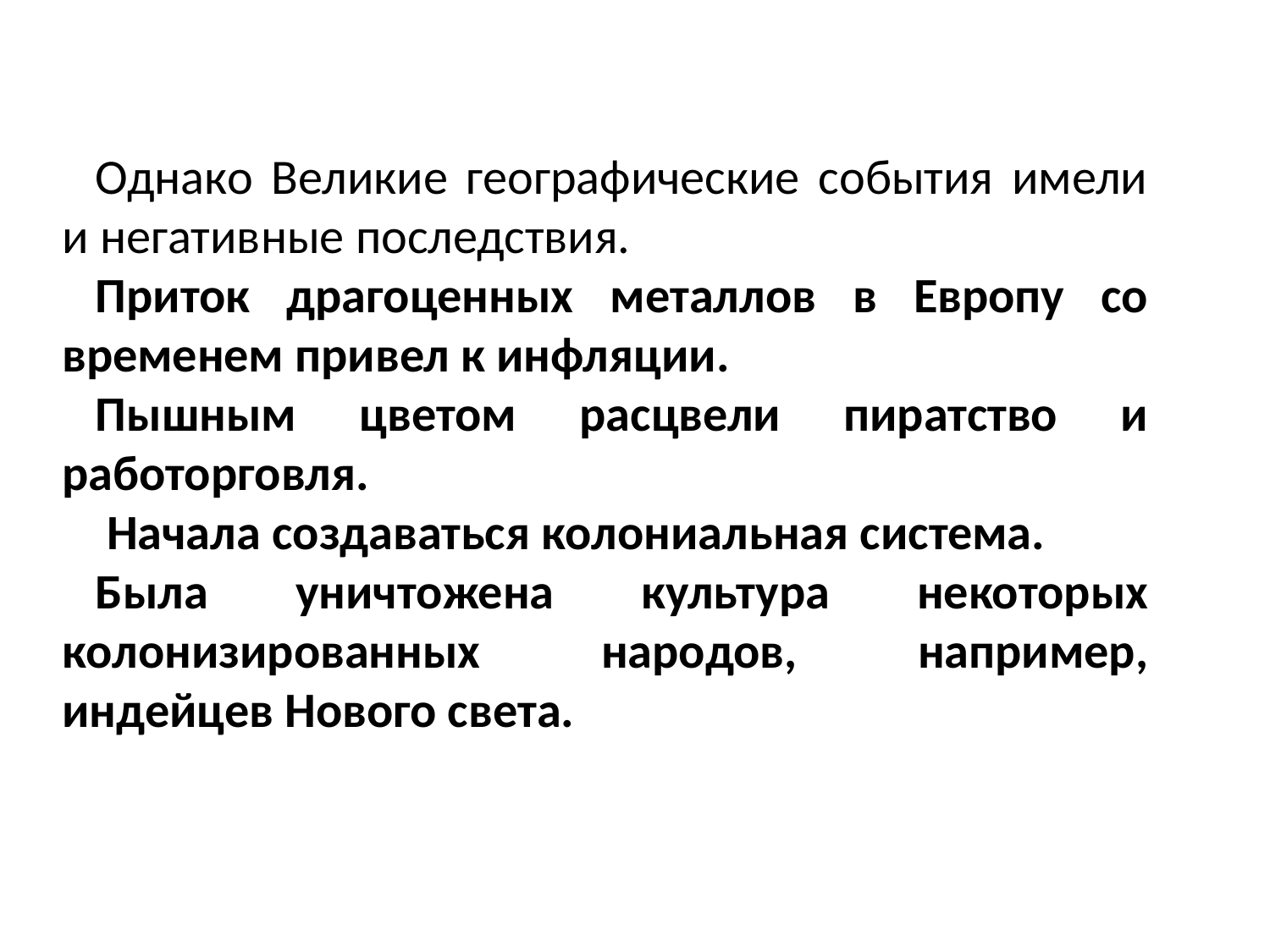

Однако Великие географические события имели и негативные последствия.
Приток драгоценных металлов в Европу со временем привел к инфляции.
Пышным цветом расцвели пиратство и работорговля.
 Начала создаваться колониальная система.
Была уничтожена культура некоторых колонизированных народов, например, индейцев Нового света.